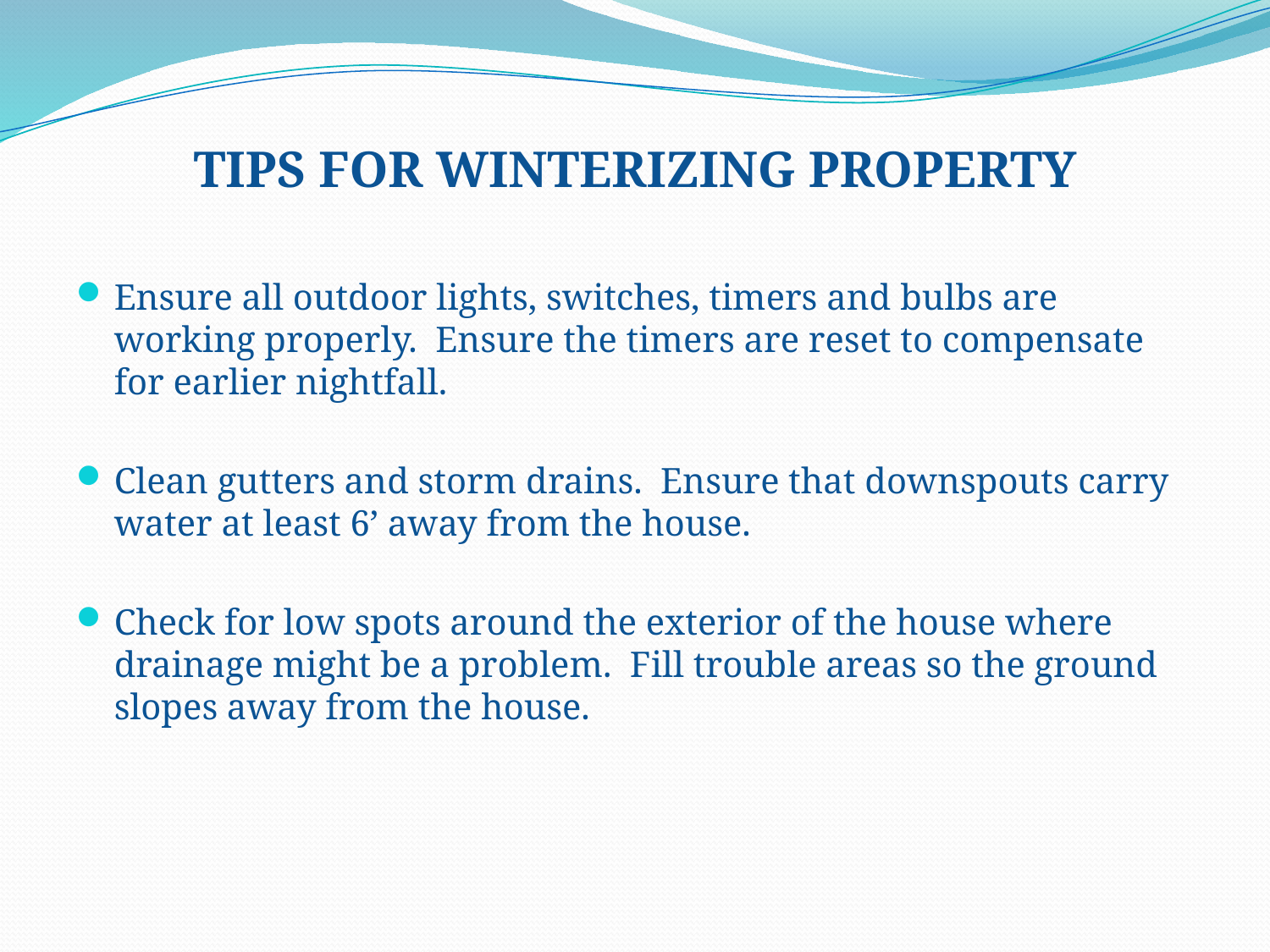

# TIPS FOR WINTERIZING PROPERTY
Ensure all outdoor lights, switches, timers and bulbs are working properly.  Ensure the timers are reset to compensate for earlier nightfall.

Clean gutters and storm drains.  Ensure that downspouts carry water at least 6’ away from the house.

Check for low spots around the exterior of the house where drainage might be a problem.  Fill trouble areas so the ground slopes away from the house.